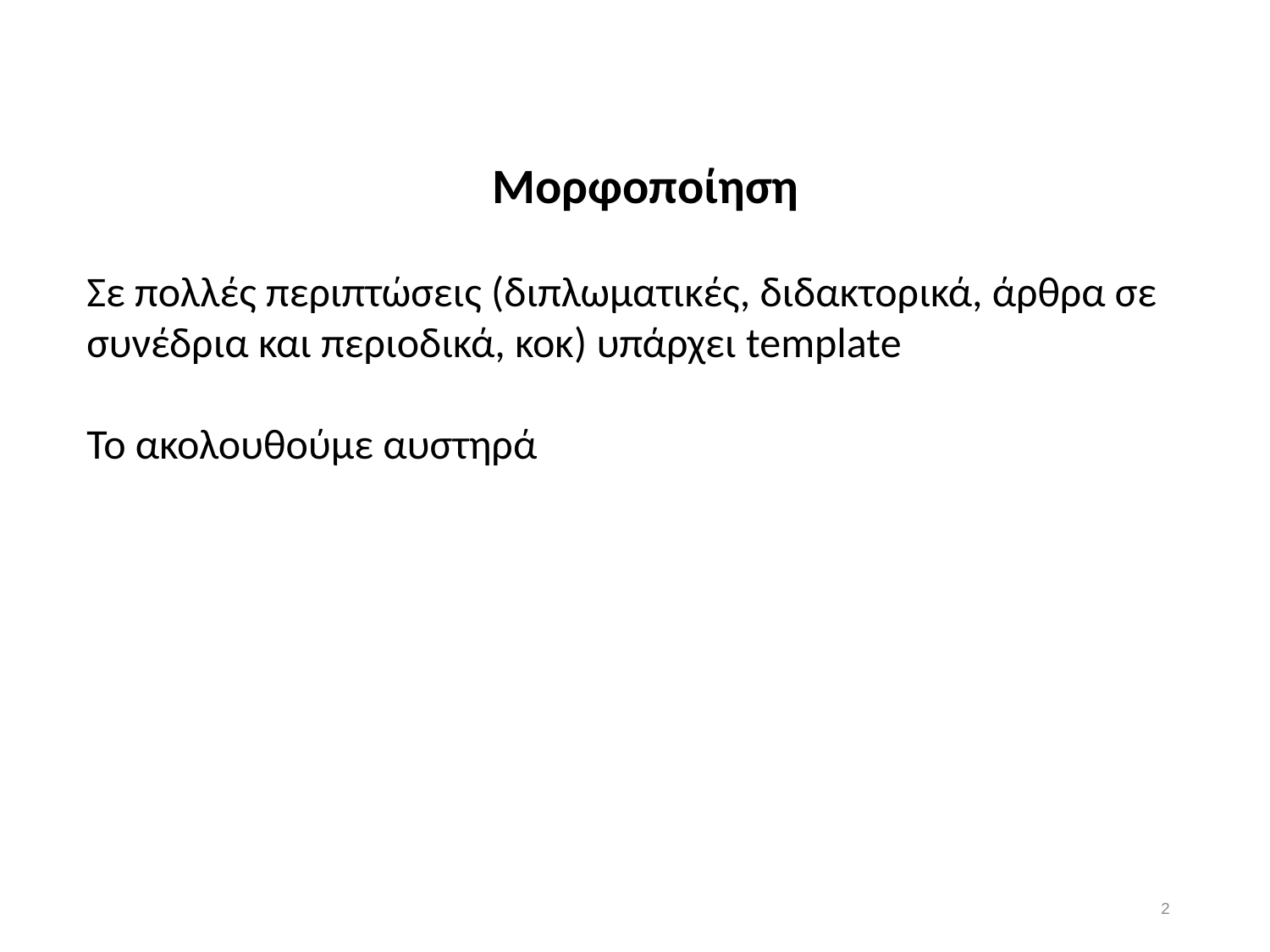

Μορφοποίηση

Σε πολλές περιπτώσεις (διπλωματικές, διδακτορικά, άρθρα σε συνέδρια και περιοδικά, κοκ) υπάρχει template

Το ακολουθούμε αυστηρά

2